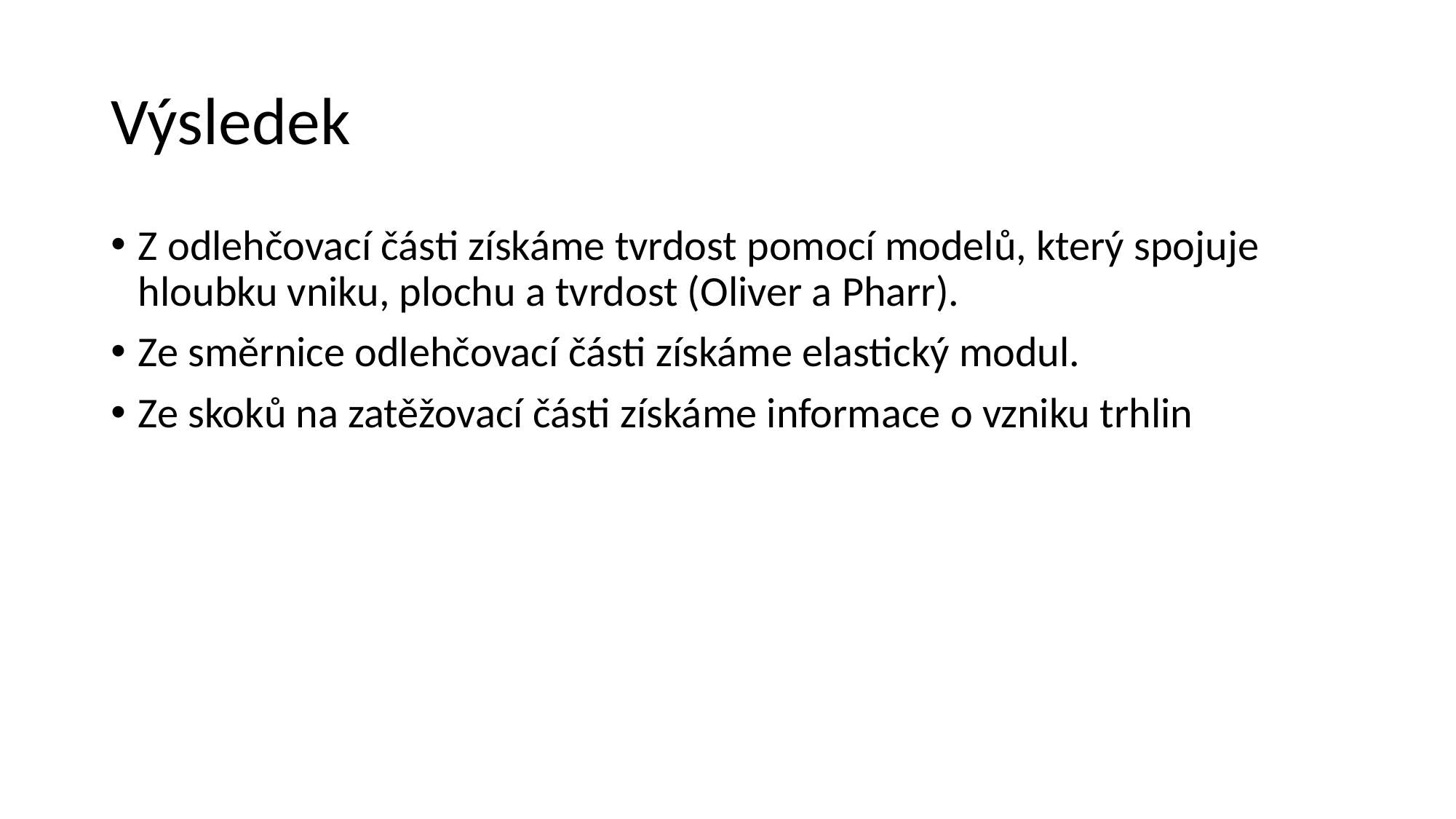

# Výsledek
Z odlehčovací části získáme tvrdost pomocí modelů, který spojuje hloubku vniku, plochu a tvrdost (Oliver a Pharr).
Ze směrnice odlehčovací části získáme elastický modul.
Ze skoků na zatěžovací části získáme informace o vzniku trhlin